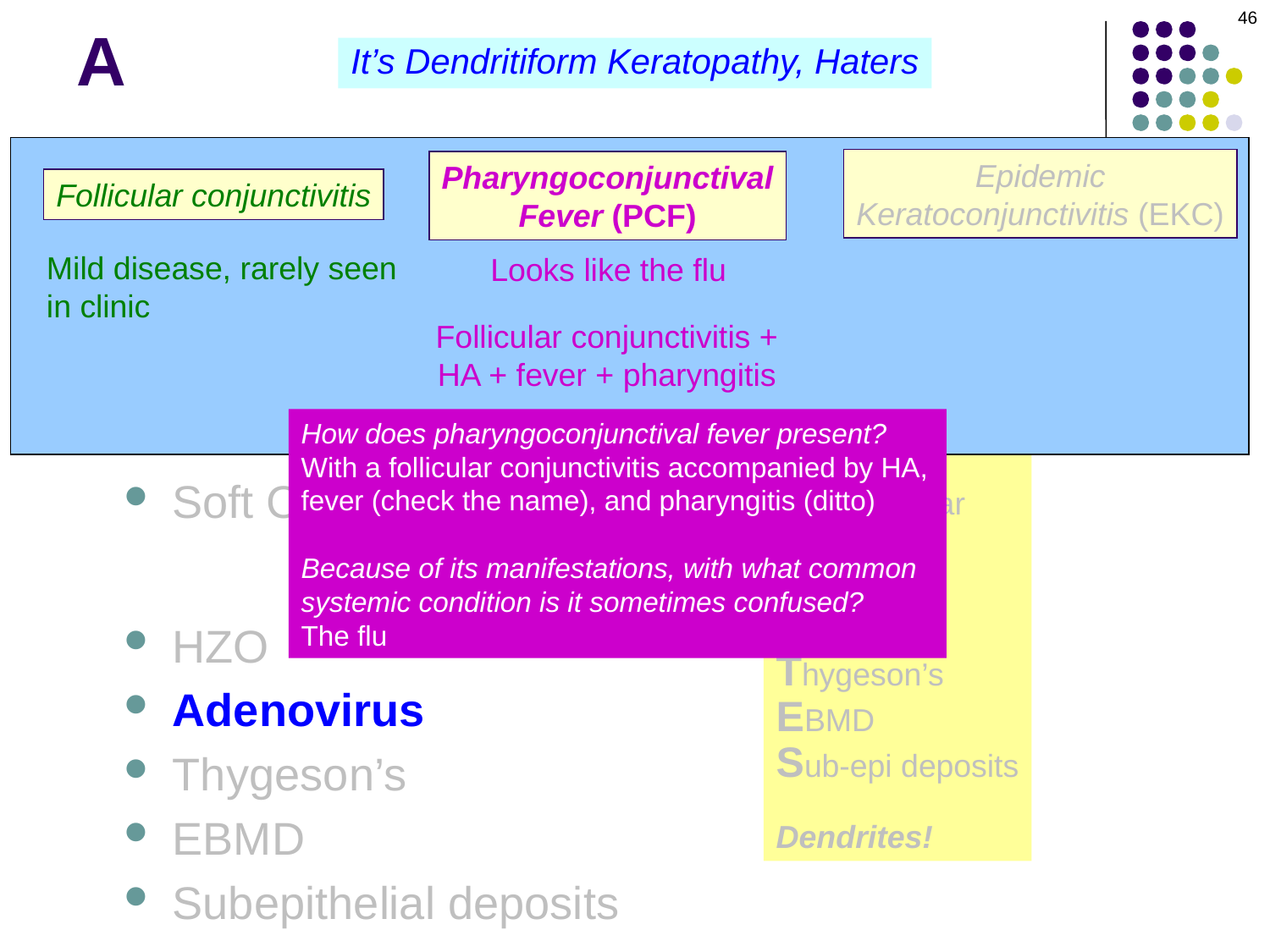

46
# A
It’s Dendritiform Keratopathy, Haters

Dendritiform keratopathy: DDx
HSV
Acanthamoeba
Topical meds
EBV
Soft CL wear

HZO
Adenovirus
Thygeson’s
EBMD
Subepithelial deposits

Epidemic
Keratoconjunctivitis (EKC)
Pharyngoconjunctival
Fever (PCF)
Follicular conjunctivitis
The Cornea

HSV
Acanthamoeba
Topical meds
EBV
Soft CL wear

HZO
Adenovirus
Thygeson’s
EBMD
Sub-epi deposits

Dendrites!
Mild disease, rarely seen
in clinic
Looks like the flu
Follicular conjunctivitis + HA + fever + pharyngitis
How does pharyngoconjunctival fever present?
With a follicular conjunctivitis accompanied by HA, fever (check the name), and pharyngitis (ditto)

Because of its manifestations, with what common systemic condition is it sometimes confused?
The flu